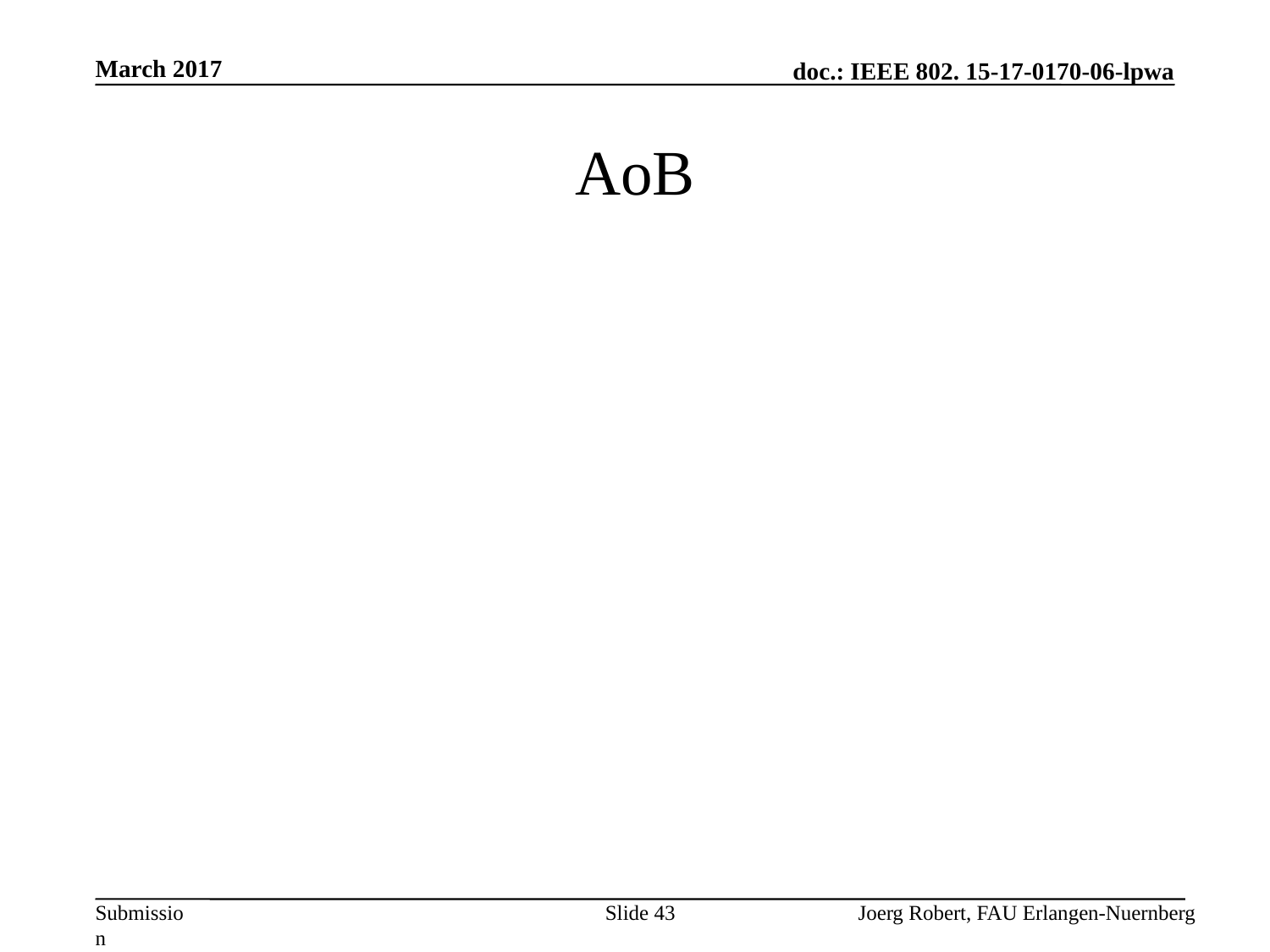

March 2017
# AoB

Slide 43
Joerg Robert, FAU Erlangen-Nuernberg